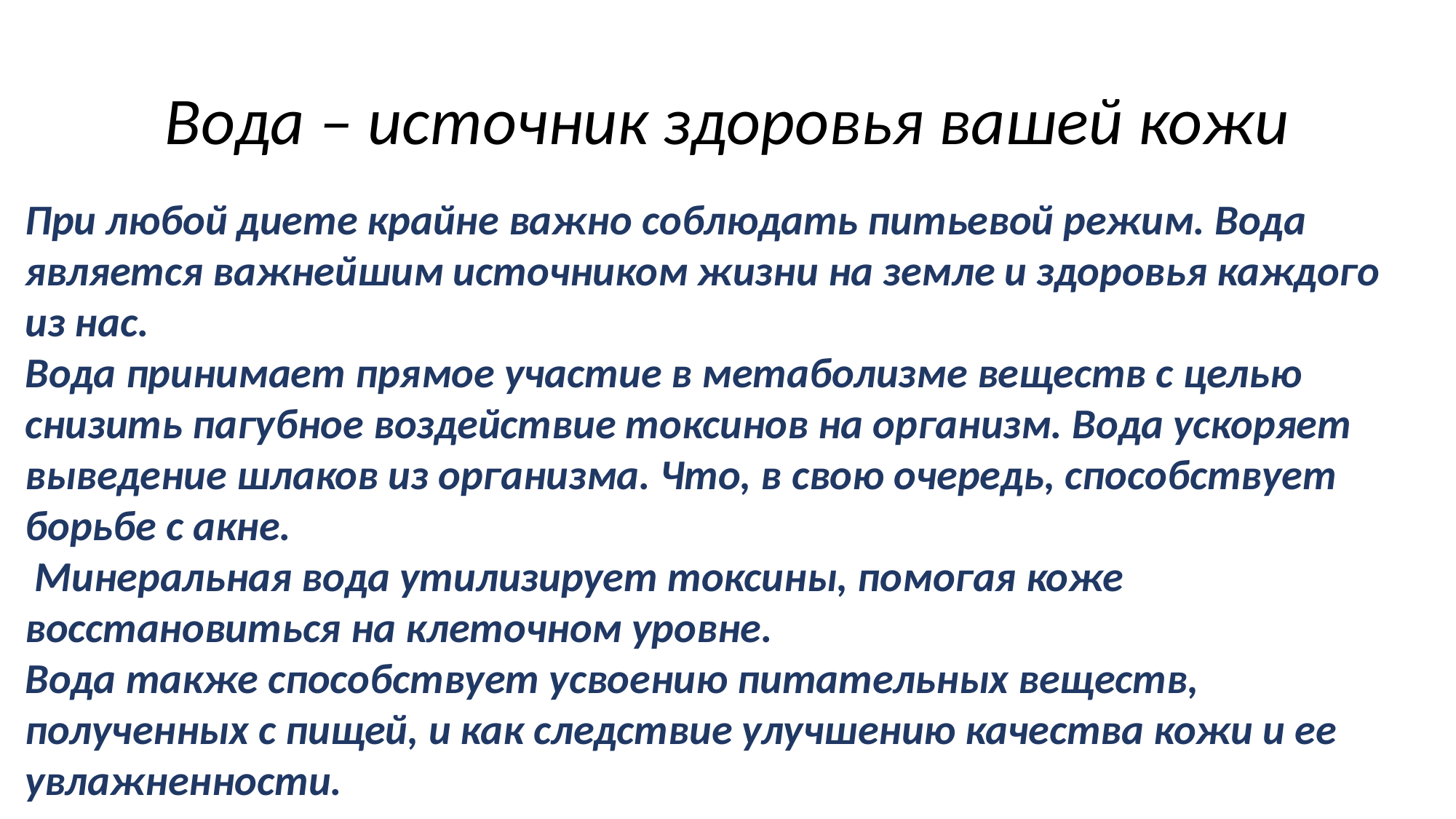

# Вода – источник здоровья вашей кожи
При любой диете крайне важно соблюдать питьевой режим. Вода является важнейшим источником жизни на земле и здоровья каждого из нас.
Вода принимает прямое участие в метаболизме веществ с целью снизить пагубное воздействие токсинов на организм. Вода ускоряет выведение шлаков из организма. Что, в свою очередь, способствует борьбе с акне.
 Минеральная вода утилизирует токсины, помогая коже восстановиться на клеточном уровне.
Вода также способствует усвоению питательных веществ, полученных с пищей, и как следствие улучшению качества кожи и ее увлажненности.